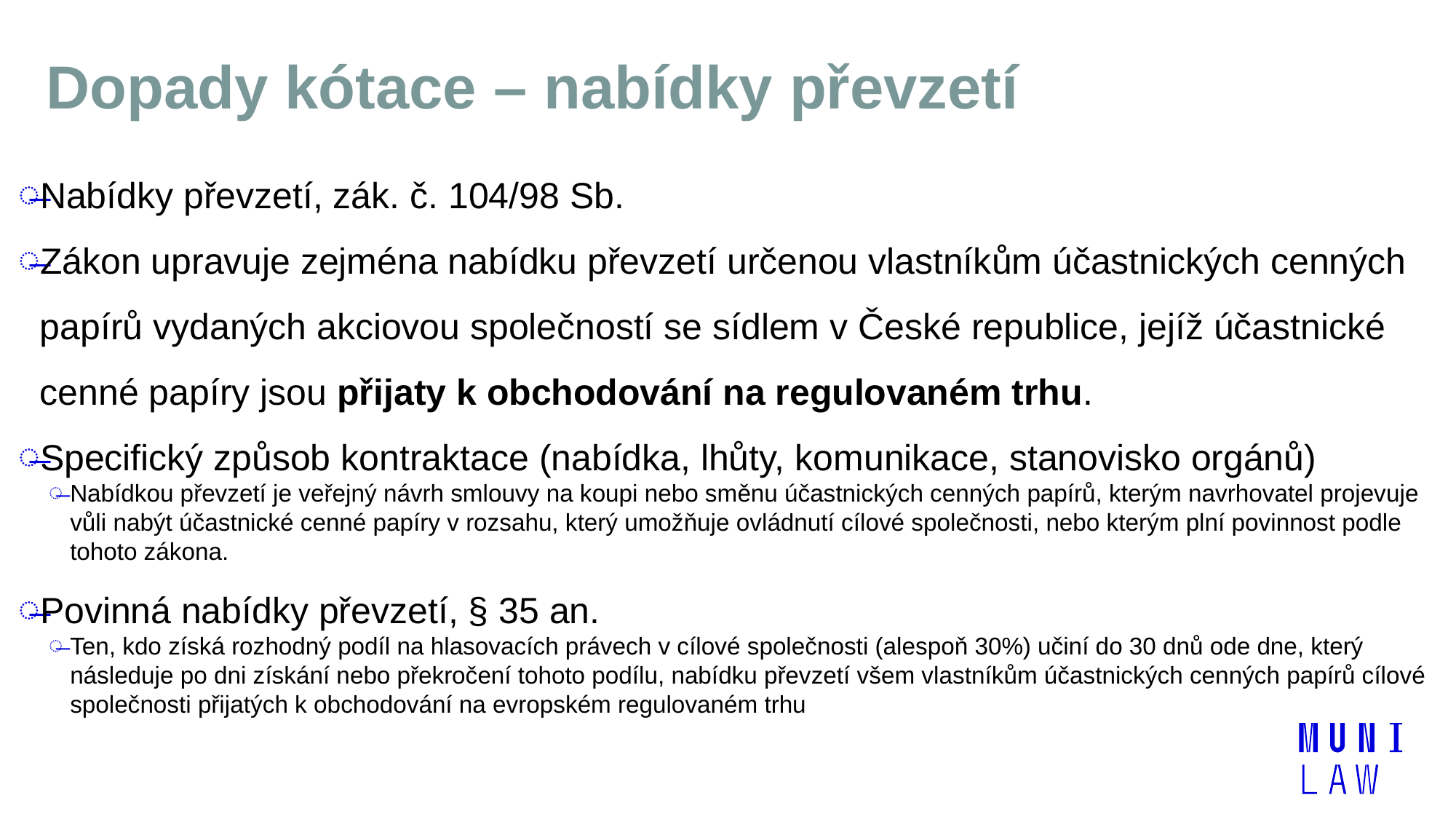

# Dopady kótace – nabídky převzetí
Nabídky převzetí, zák. č. 104/98 Sb.
Zákon upravuje zejména nabídku převzetí určenou vlastníkům účastnických cenných papírů vydaných akciovou společností se sídlem v České republice, jejíž účastnické cenné papíry jsou přijaty k obchodování na regulovaném trhu.
Specifický způsob kontraktace (nabídka, lhůty, komunikace, stanovisko orgánů)
Nabídkou převzetí je veřejný návrh smlouvy na koupi nebo směnu účastnických cenných papírů, kterým navrhovatel projevuje vůli nabýt účastnické cenné papíry v rozsahu, který umožňuje ovládnutí cílové společnosti, nebo kterým plní povinnost podle tohoto zákona.
Povinná nabídky převzetí, § 35 an.
Ten, kdo získá rozhodný podíl na hlasovacích právech v cílové společnosti (alespoň 30%) učiní do 30 dnů ode dne, který následuje po dni získání nebo překročení tohoto podílu, nabídku převzetí všem vlastníkům účastnických cenných papírů cílové společnosti přijatých k obchodování na evropském regulovaném trhu